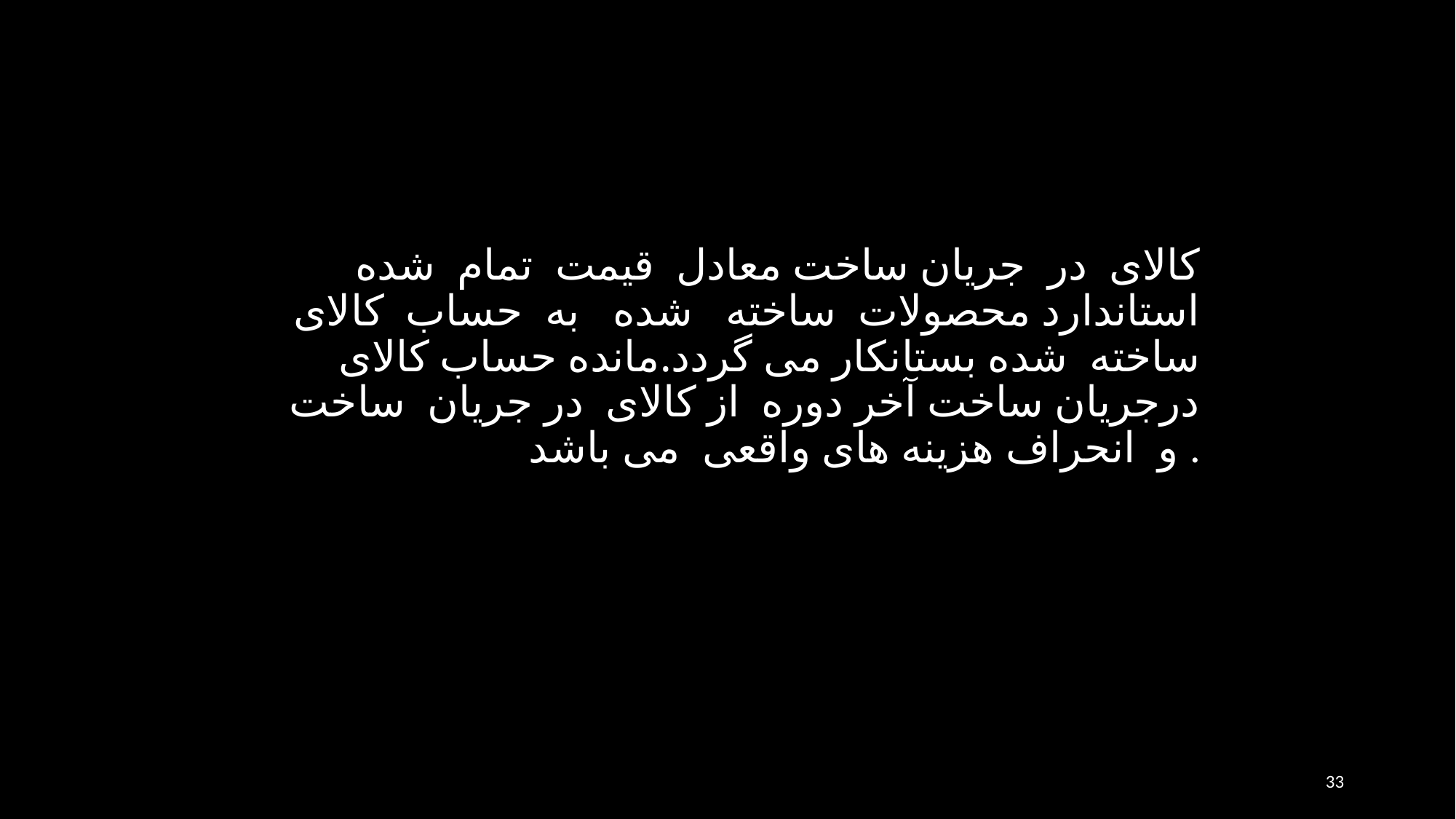

کالای  در  جریان ساخت معادل  قیمت  تمام  شده استاندارد محصولات  ساخته   شده   به  حساب  کالای   ساخته  شده بستانکار می گردد.مانده حساب کالای درجریان ساخت آخر دوره  از کالای  در جریان  ساخت  و  انحراف هزینه های واقعی  می باشد .
33